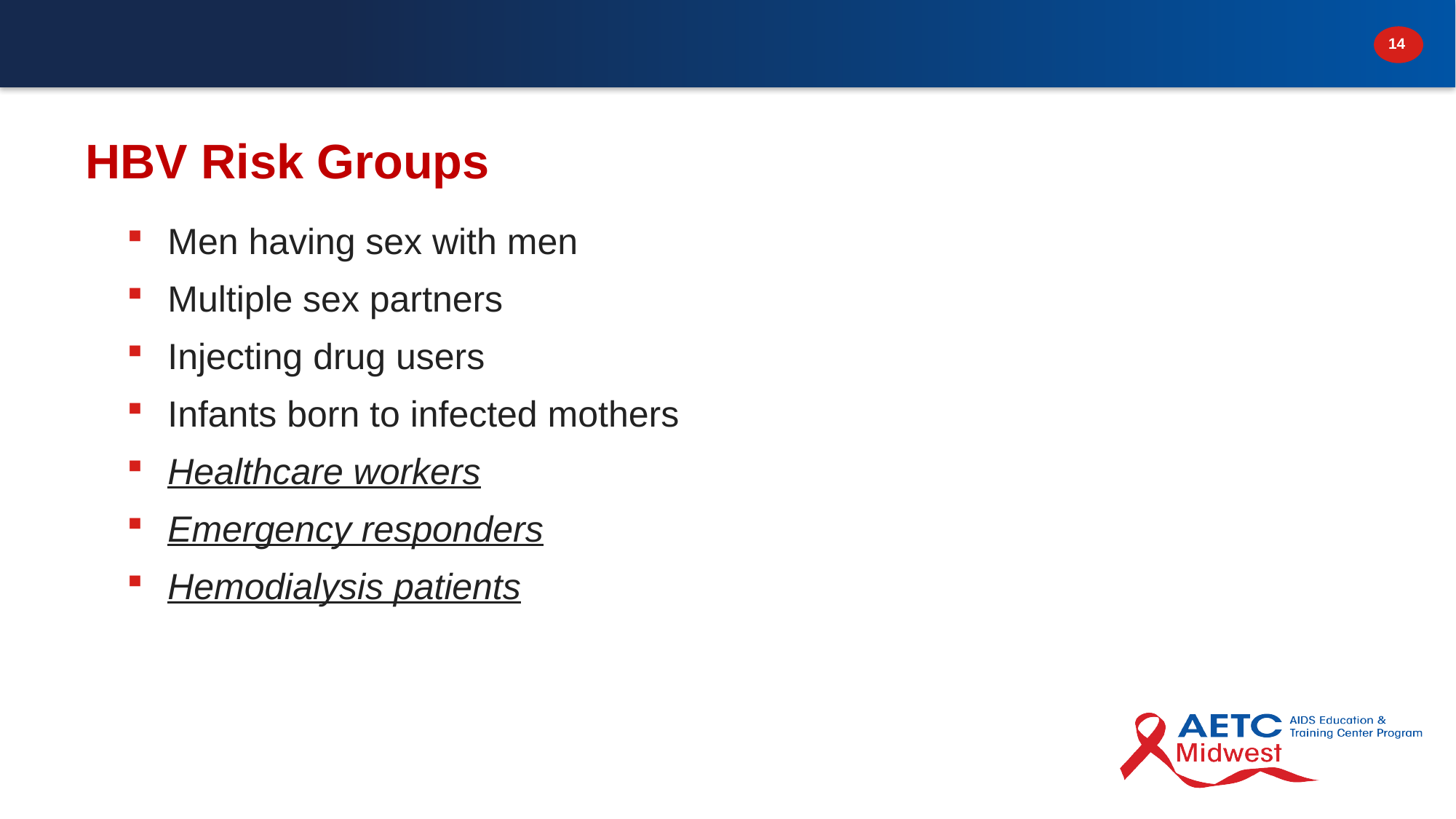

# HBV Risk Groups
Men having sex with men
Multiple sex partners
Injecting drug users
Infants born to infected mothers
Healthcare workers
Emergency responders
Hemodialysis patients